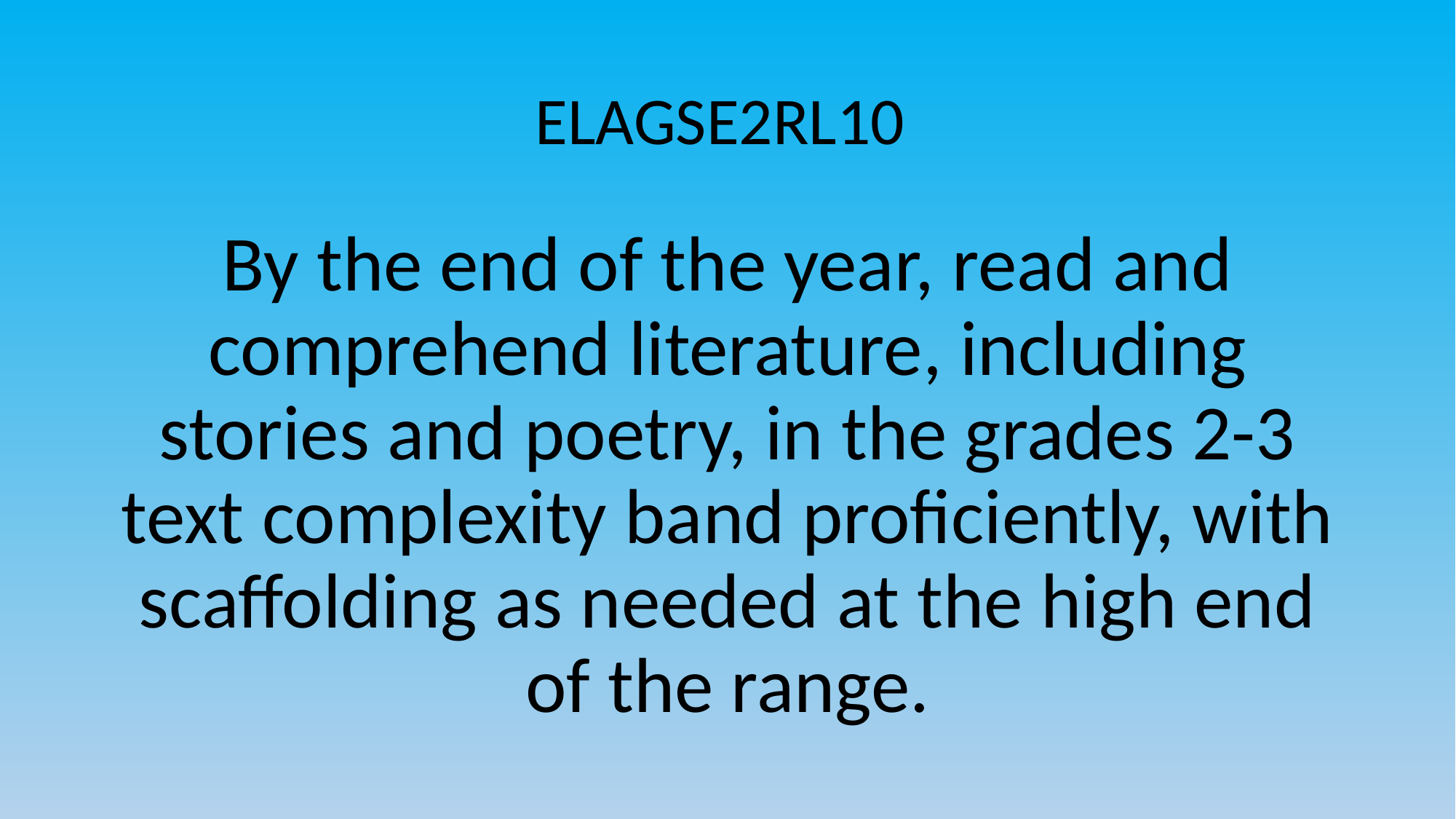

# ELAGSE2RL10
By the end of the year, read and comprehend literature, including stories and poetry, in the grades 2-3 text complexity band proficiently, with scaffolding as needed at the high end of the range.